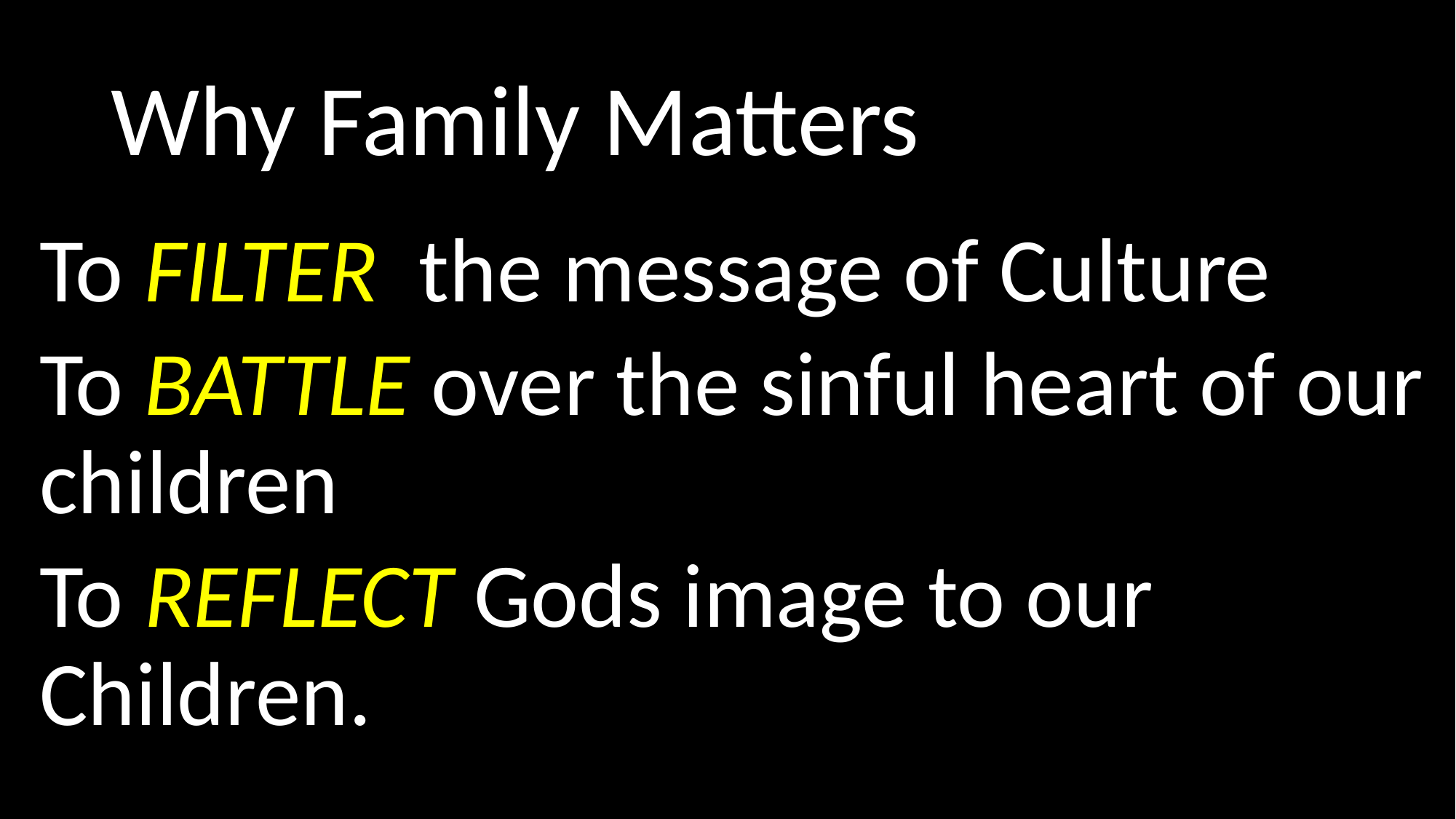

# Why Family Matters
To FILTER  the message of Culture
To BATTLE over the sinful heart of our children
To REFLECT Gods image to our Children.